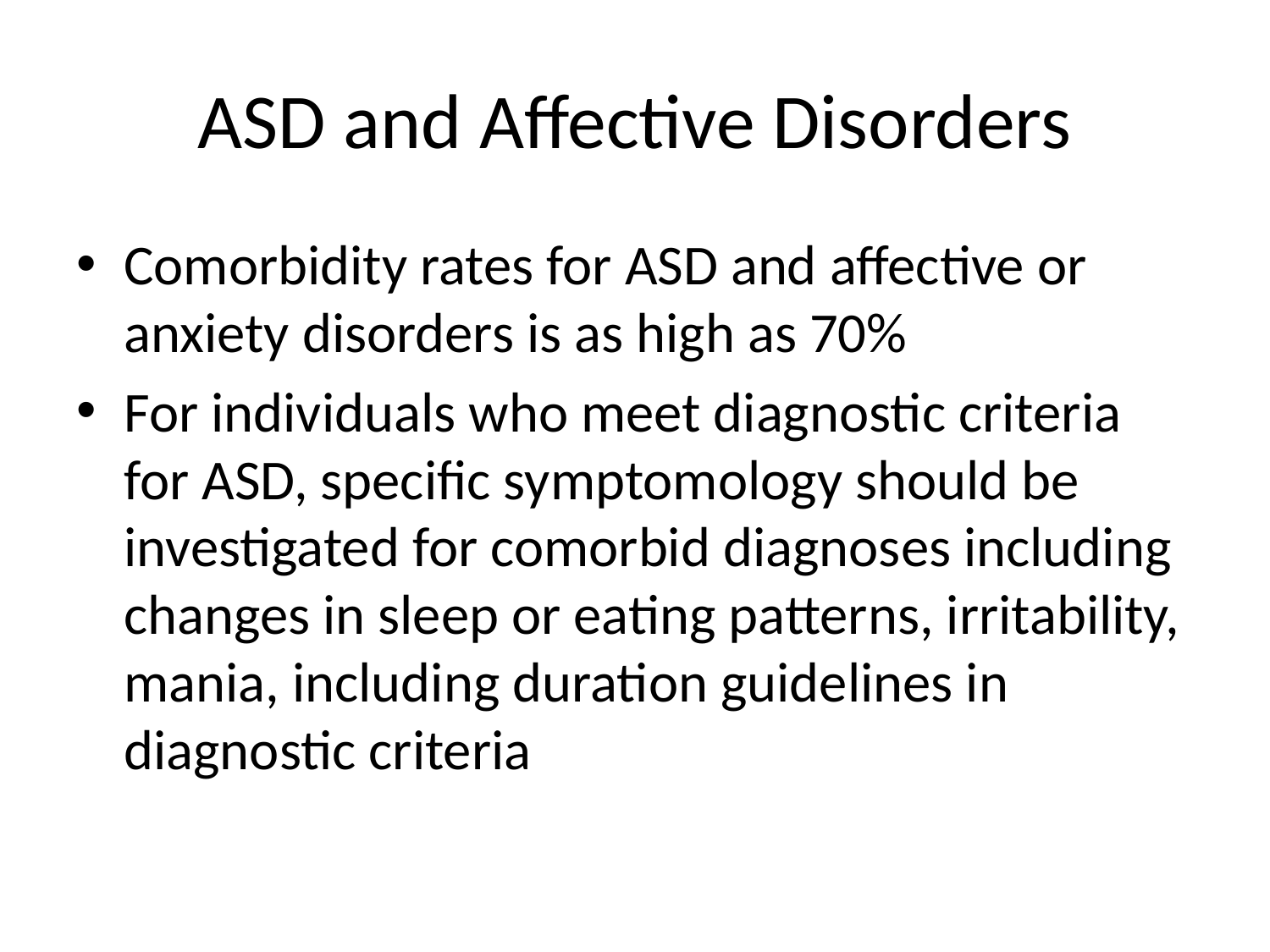

# ASD and Affective Disorders
Comorbidity rates for ASD and affective or anxiety disorders is as high as 70%
For individuals who meet diagnostic criteria for ASD, specific symptomology should be investigated for comorbid diagnoses including changes in sleep or eating patterns, irritability, mania, including duration guidelines in diagnostic criteria